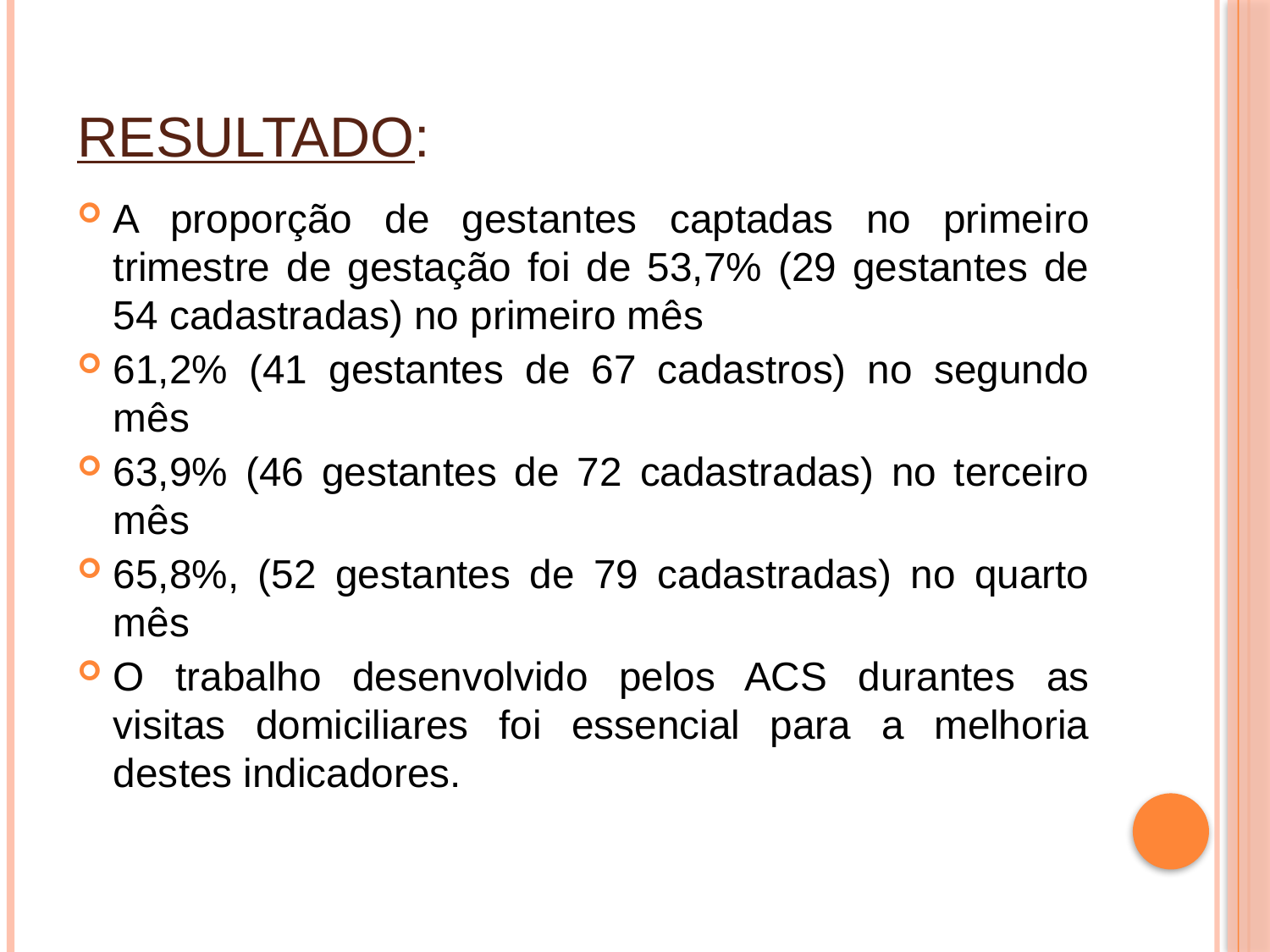

# Resultado:
A proporção de gestantes captadas no primeiro trimestre de gestação foi de 53,7% (29 gestantes de 54 cadastradas) no primeiro mês
61,2% (41 gestantes de 67 cadastros) no segundo mês
63,9% (46 gestantes de 72 cadastradas) no terceiro mês
65,8%, (52 gestantes de 79 cadastradas) no quarto mês
O trabalho desenvolvido pelos ACS durantes as visitas domiciliares foi essencial para a melhoria destes indicadores.